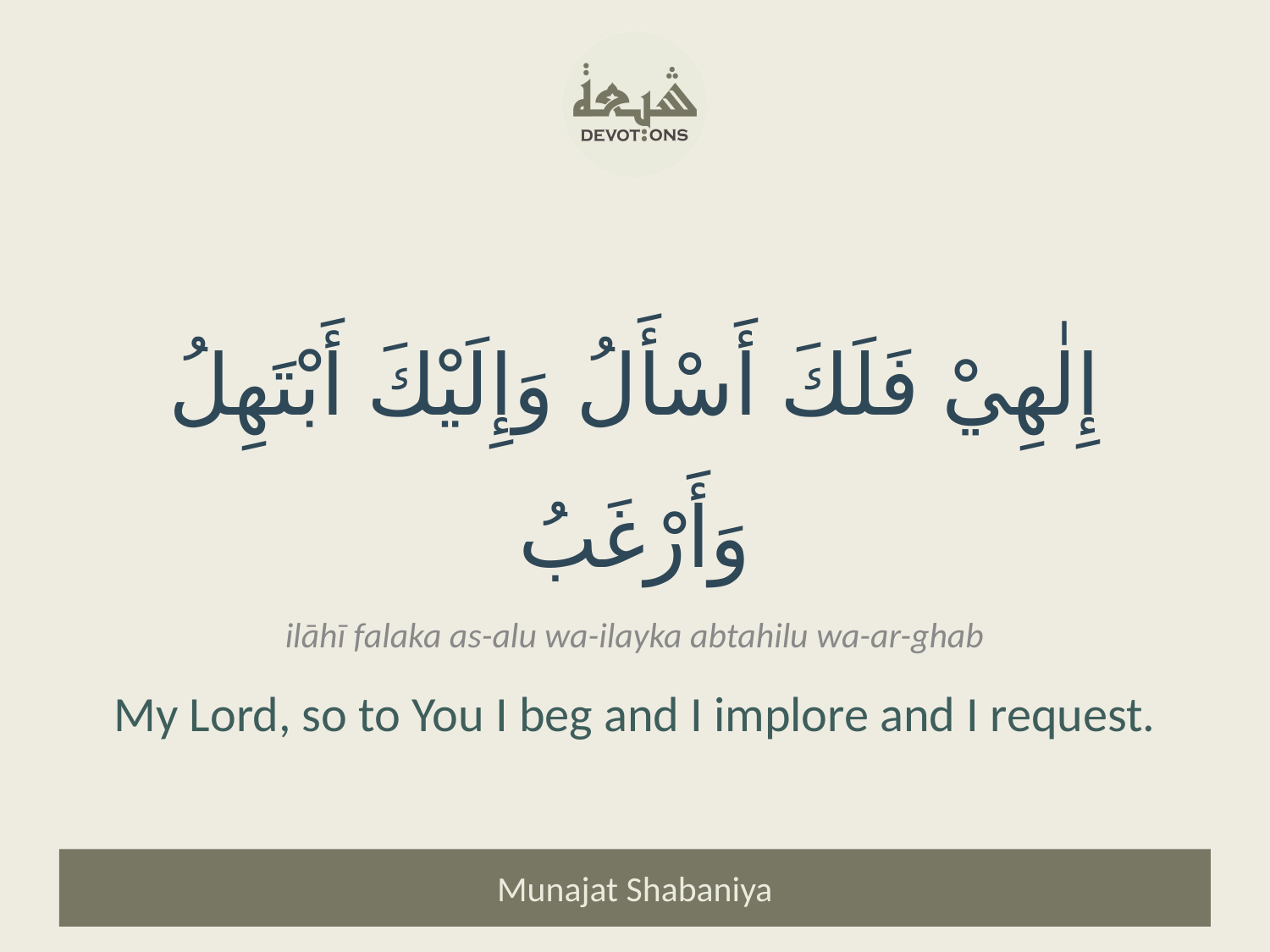

إِلٰهِيْ فَلَكَ أَسْأَلُ وَإِلَيْكَ أَبْتَهِلُ وَأَرْغَبُ
ilāhī falaka as-alu wa-ilayka abtahilu wa-ar-ghab
My Lord, so to You I beg and I implore and I request.
Munajat Shabaniya